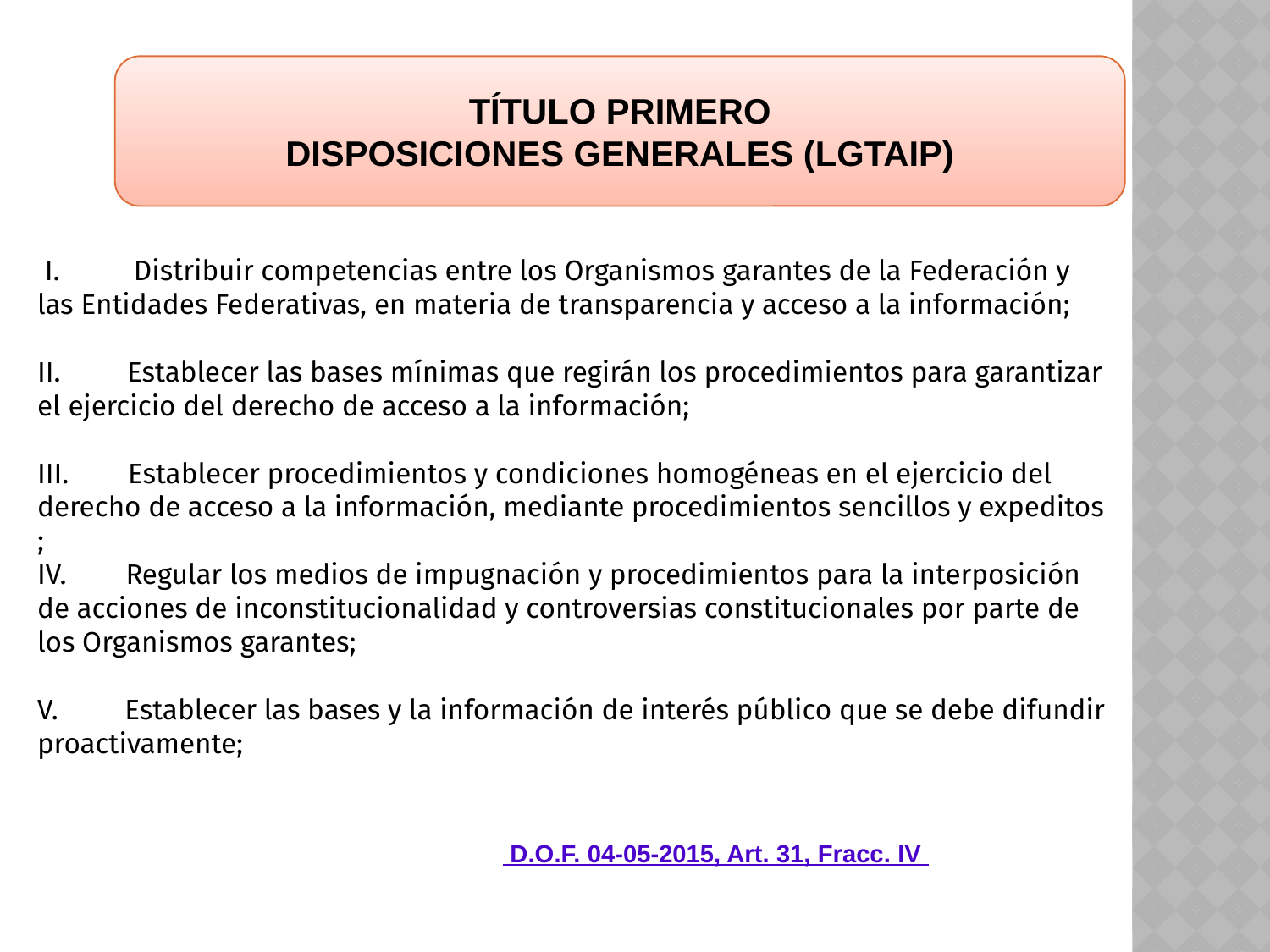

TÍTULO PRIMERO
DISPOSICIONES GENERALES (LGTAIP)
 I.          Distribuir competencias entre los Organismos garantes de la Federación y las Entidades Federativas, en materia de transparencia y acceso a la información;

II.         Establecer las bases mínimas que regirán los procedimientos para garantizar el ejercicio del derecho de acceso a la información;

III.        Establecer procedimientos y condiciones homogéneas en el ejercicio del derecho de acceso a la información, mediante procedimientos sencillos y expeditos
;
IV.        Regular los medios de impugnación y procedimientos para la interposición de acciones de inconstitucionalidad y controversias constitucionales por parte de los Organismos garantes;

V.         Establecer las bases y la información de interés público que se debe difundir proactivamente;

                                                        D.O.F. 04-05-2015, Art. 31, Fracc. IV